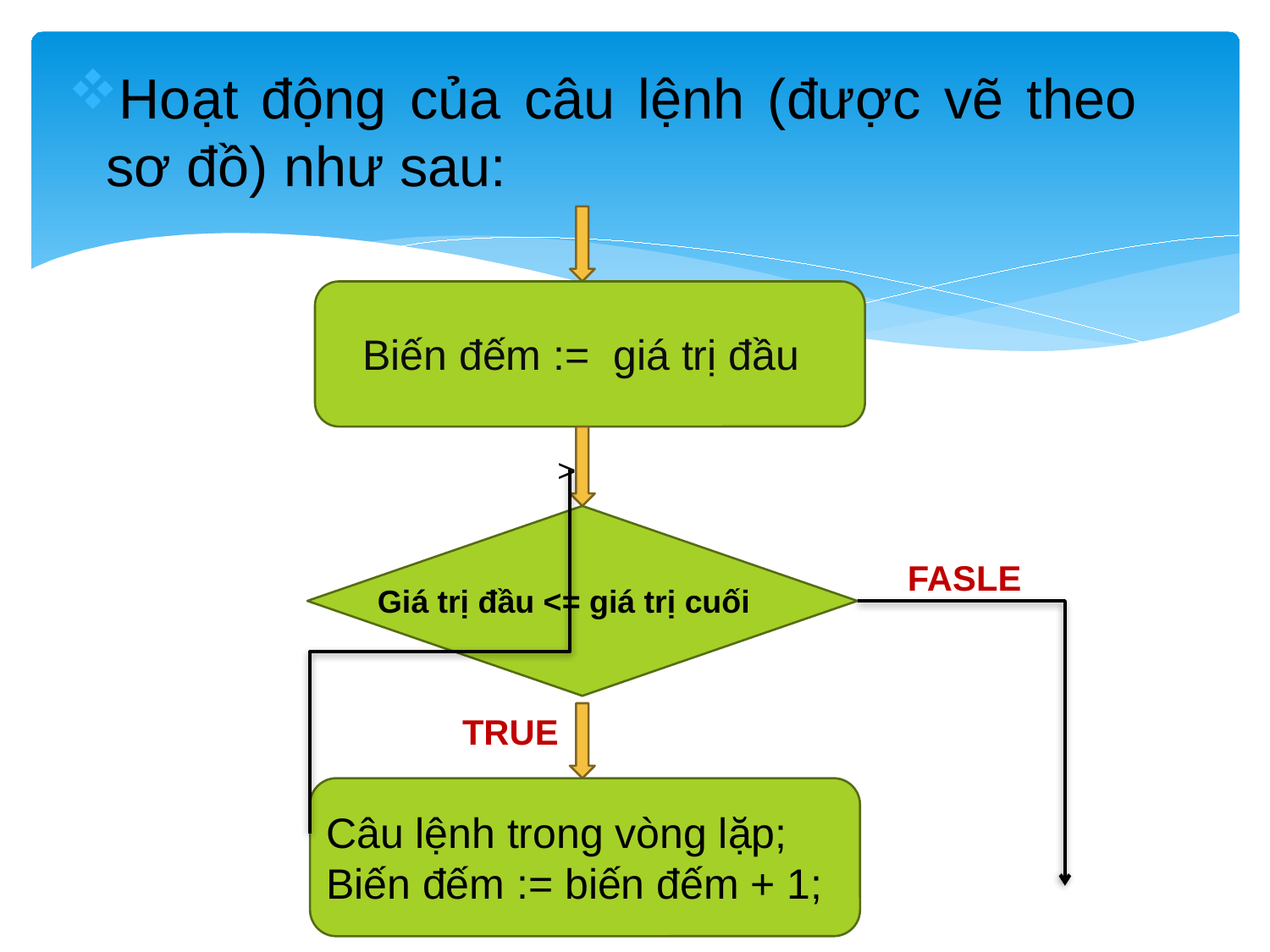

Hoạt động của câu lệnh (được vẽ theo sơ đồ) như sau:

   Biến đếm :=  giá trị đầu

>

FASLE
Giá trị đầu <= giá trị cuối
TRUE

Câu lệnh trong vòng lặp;
Biến đếm := biến đếm + 1;